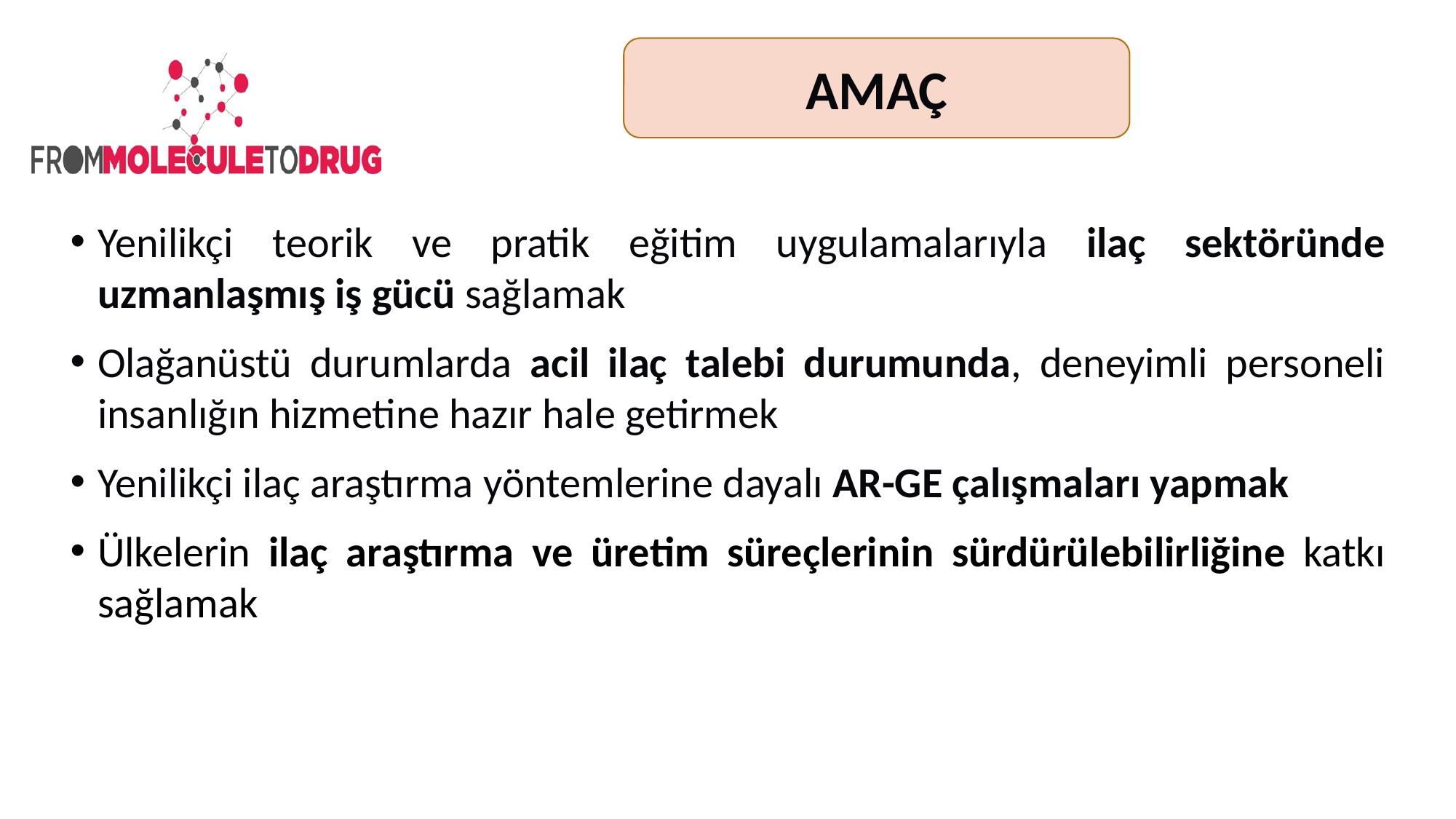

AMAÇ
Yenilikçi teorik ve pratik eğitim uygulamalarıyla ilaç sektöründe uzmanlaşmış iş gücü sağlamak
Olağanüstü durumlarda acil ilaç talebi durumunda, deneyimli personeli insanlığın hizmetine hazır hale getirmek
Yenilikçi ilaç araştırma yöntemlerine dayalı AR-GE çalışmaları yapmak
Ülkelerin ilaç araştırma ve üretim süreçlerinin sürdürülebilirliğine katkı sağlamak